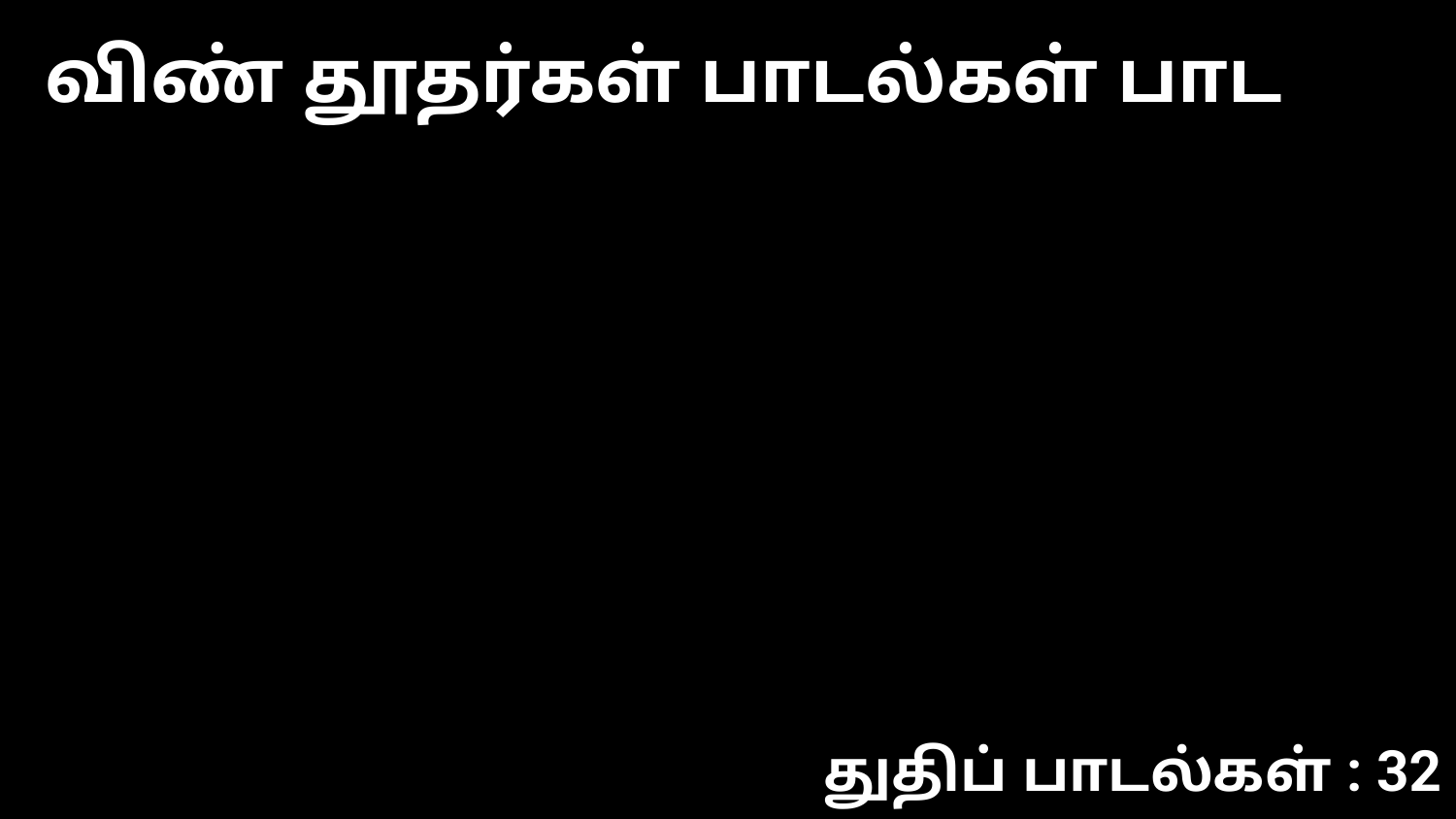

விண் தூதர்கள் பாடல்கள் பாட
துதிப் பாடல்கள் : 32